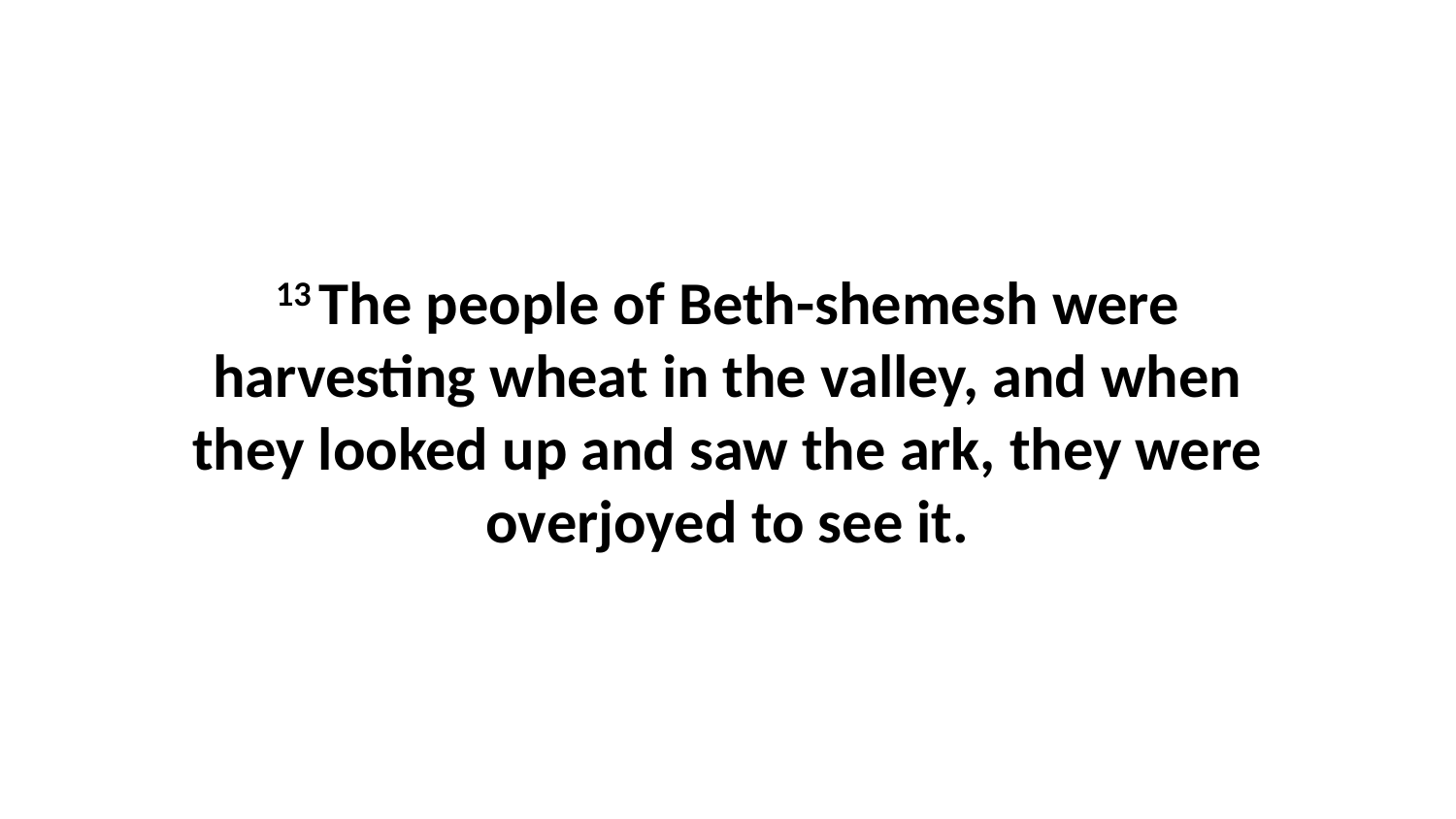

13 The people of Beth-shemesh were harvesting wheat in the valley, and when they looked up and saw the ark, they were overjoyed to see it.